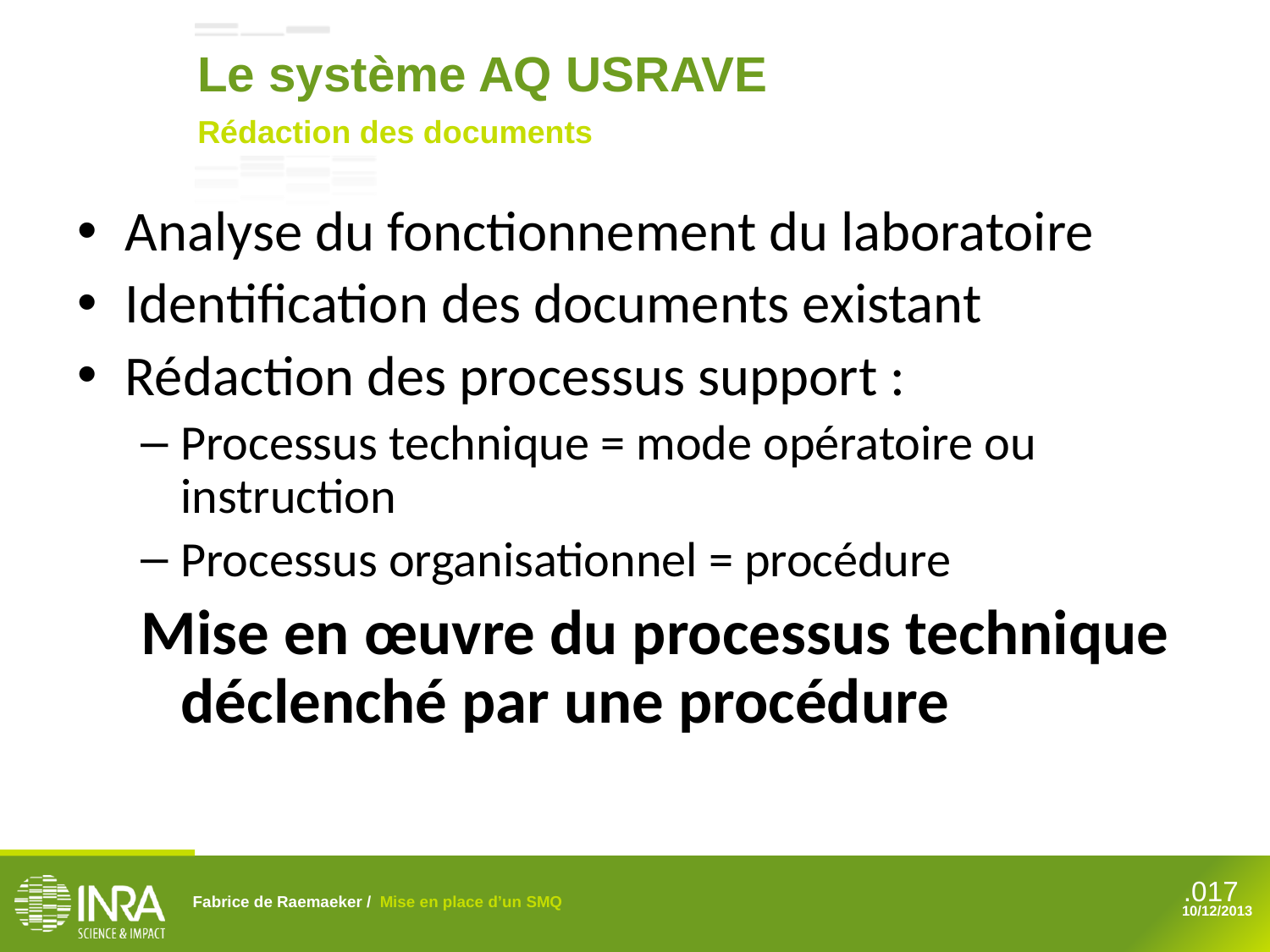

Le système AQ USRAVE
Rédaction des documents
Analyse du fonctionnement du laboratoire
Identification des documents existant
Rédaction des processus support :
Processus technique = mode opératoire ou instruction
Processus organisationnel = procédure
Mise en œuvre du processus technique déclenché par une procédure
Fabrice de Raemaeker /  Mise en place d’un SMQ

10/12/2013